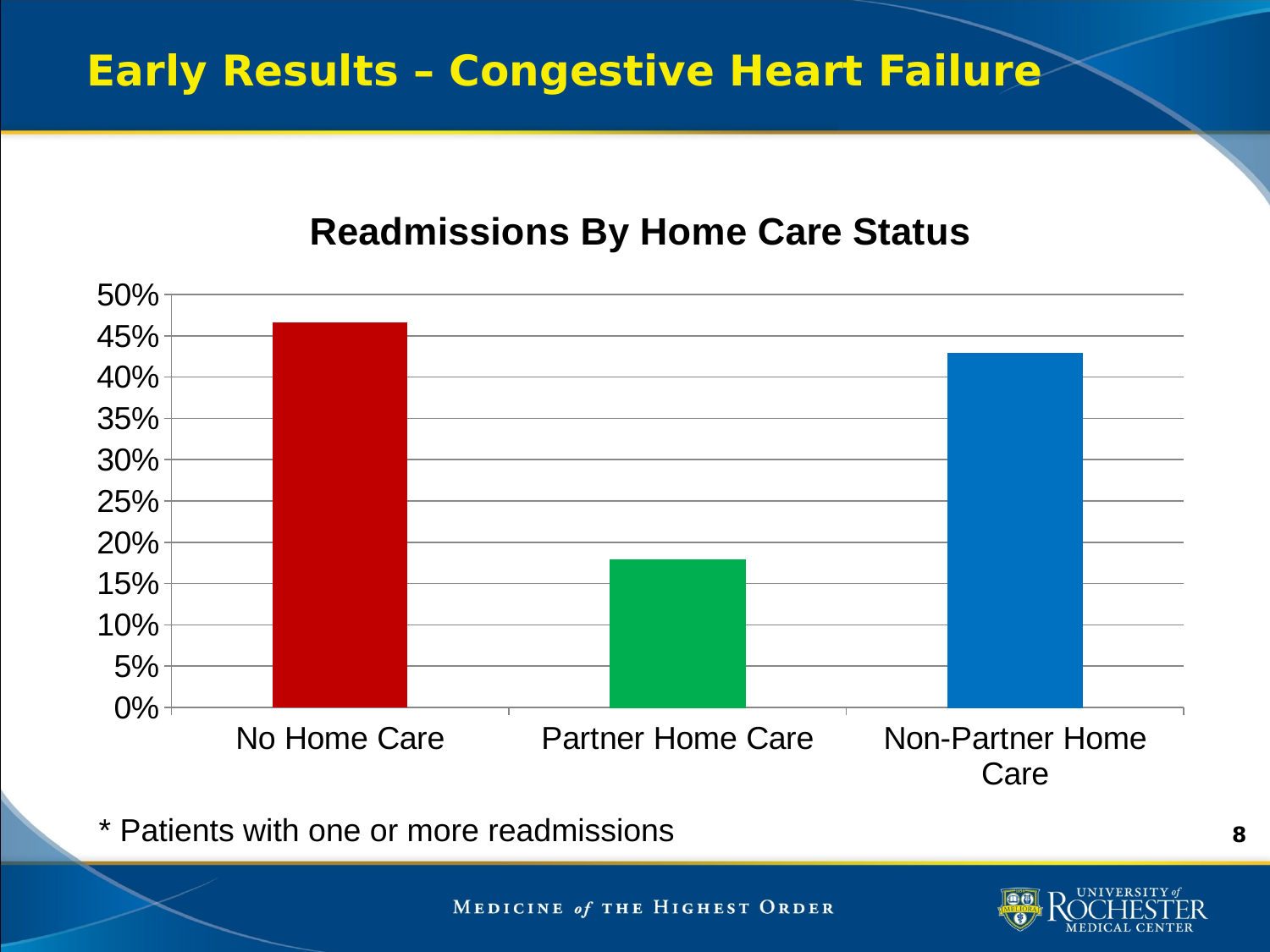

# Early Results – Congestive Heart Failure

### Chart: Readmissions By Home Care Status

| Category | Readmission |
|---|---|
| No Home Care | 0.4666666 |
| Partner Home Care | 0.1791 |
| Non-Partner Home Care | 0.42857 |
* Patients with one or more readmissions
8